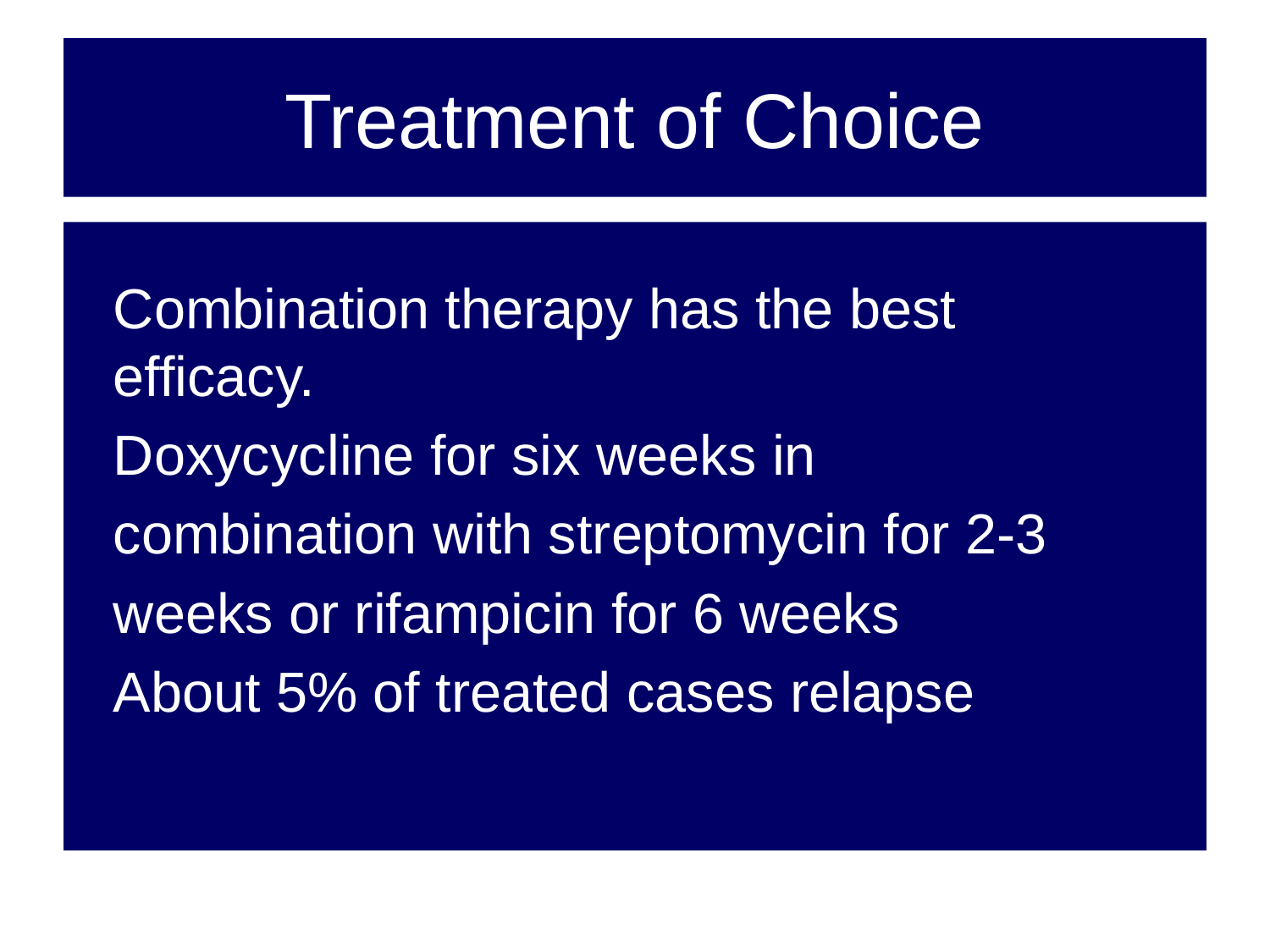

# Treatment of Choice
Combination therapy has the best efficacy.
Doxycycline for six weeks in
combination with streptomycin for 2-3
weeks or rifampicin for 6 weeks
About 5% of treated cases relapse